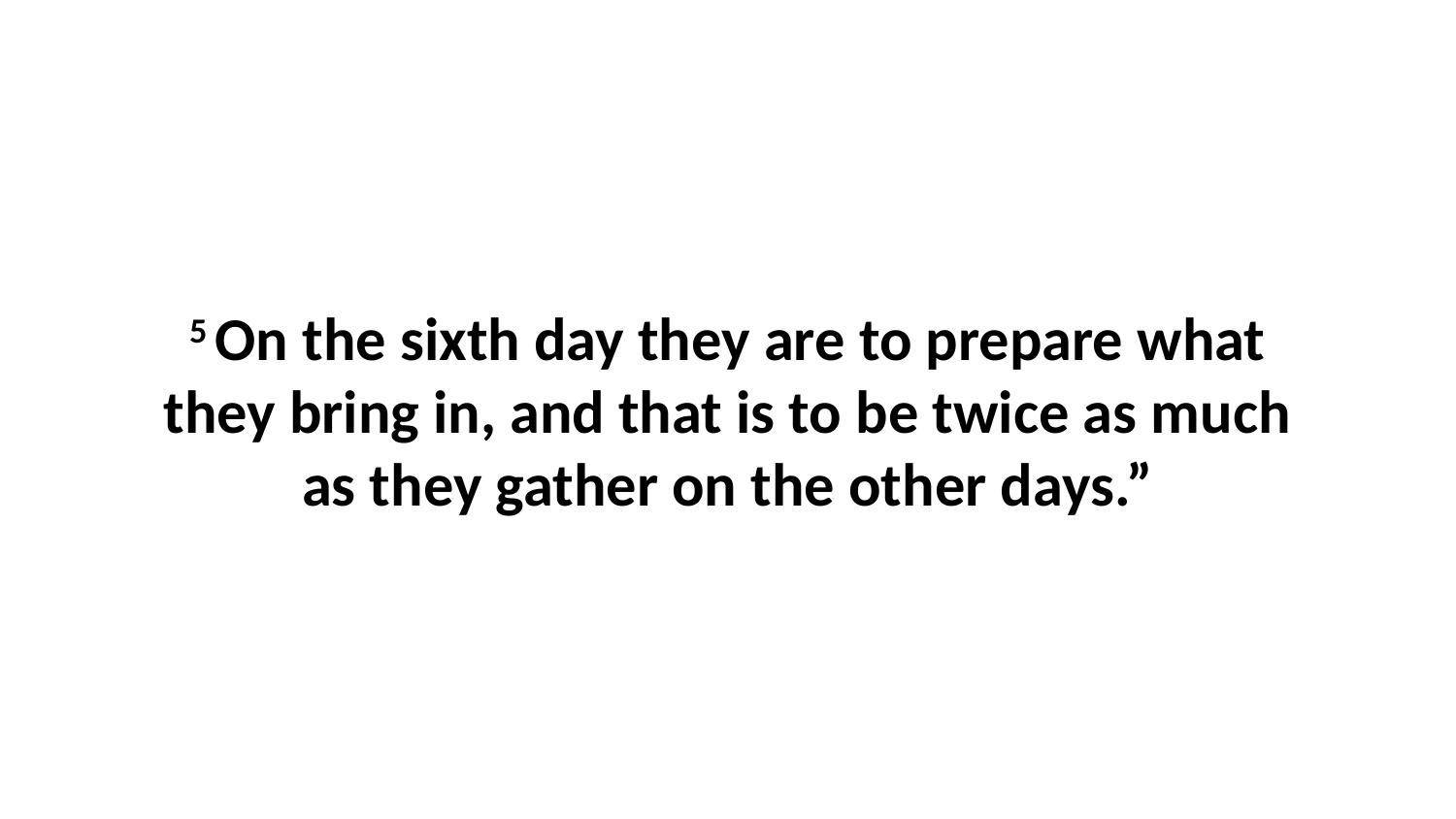

5 On the sixth day they are to prepare what they bring in, and that is to be twice as much as they gather on the other days.”